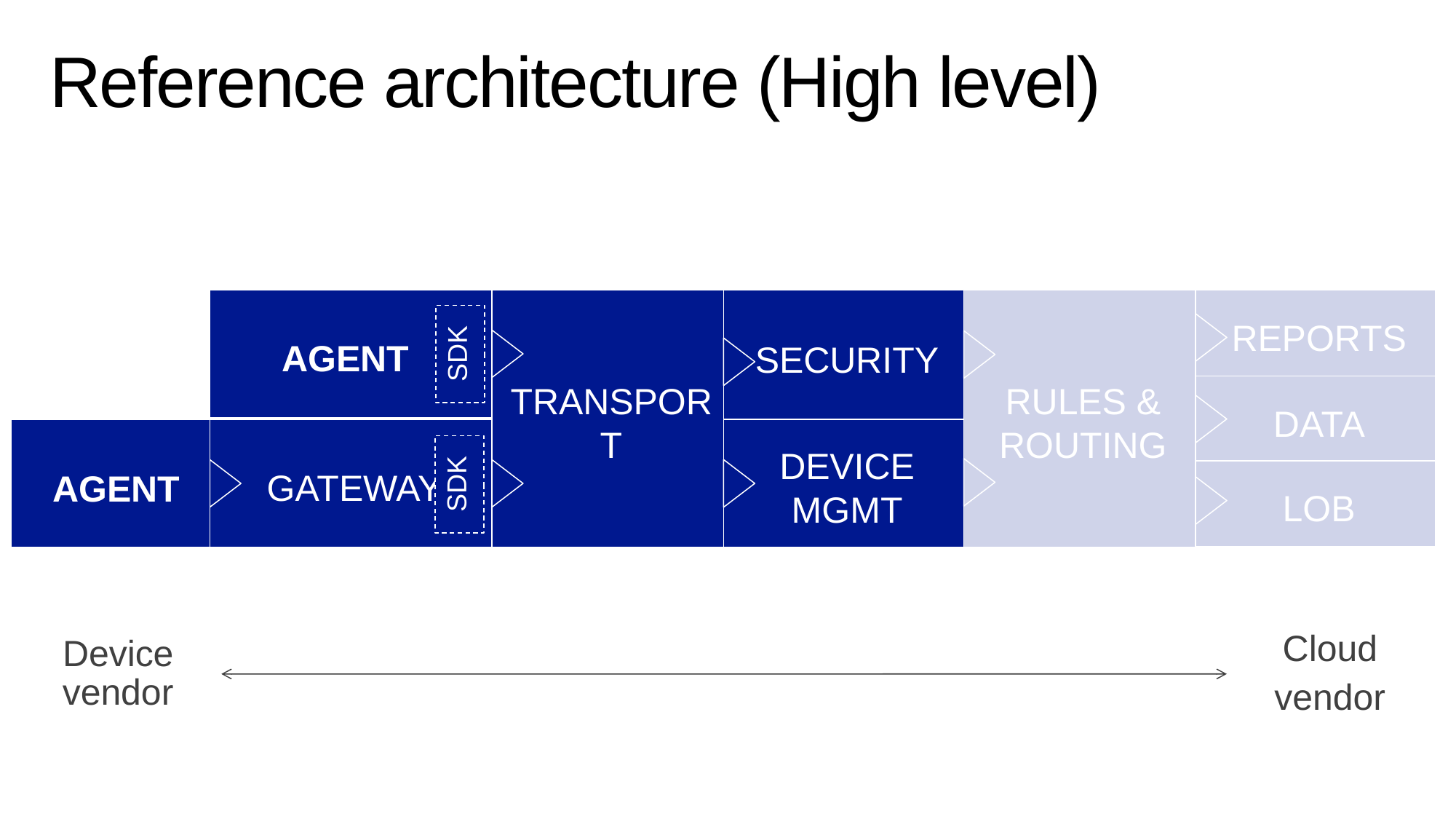

# Reference architecture (High level)

RULES & ROUTING
      AGENT
SECURITY
TRANSPORT
REPORTS
SDK

DATA

GATEWAY
DEVICE MGMT
   AGENT
SDK

LOB

Cloud
vendor
Device vendor